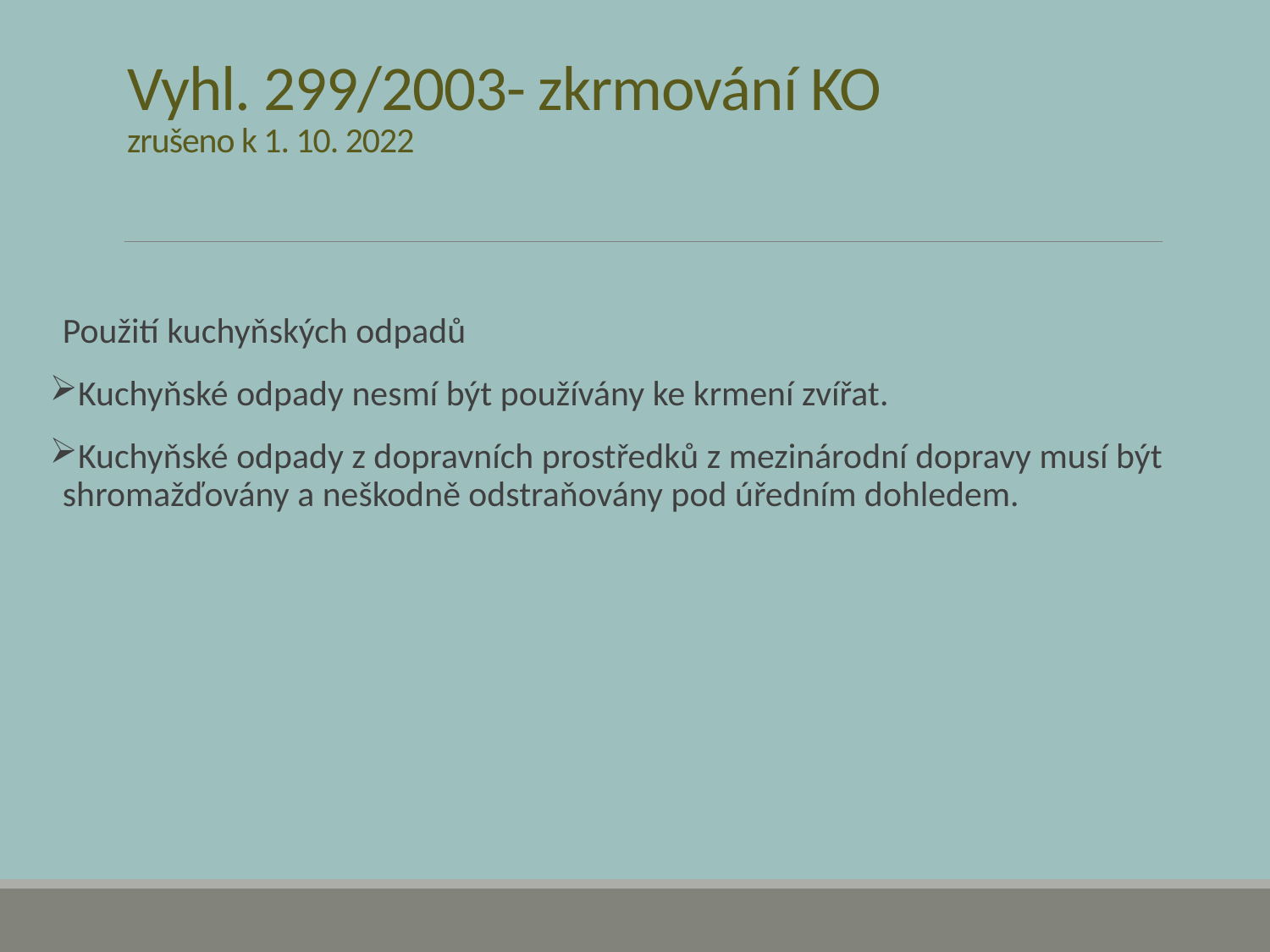

# Vyhl. 299/2003- zkrmování KO zrušeno k 1. 10. 2022
Použití kuchyňských odpadů
Kuchyňské odpady nesmí být používány ke krmení zvířat.
Kuchyňské odpady z dopravních prostředků z mezinárodní dopravy musí být shromažďovány a neškodně odstraňovány pod úředním dohledem.